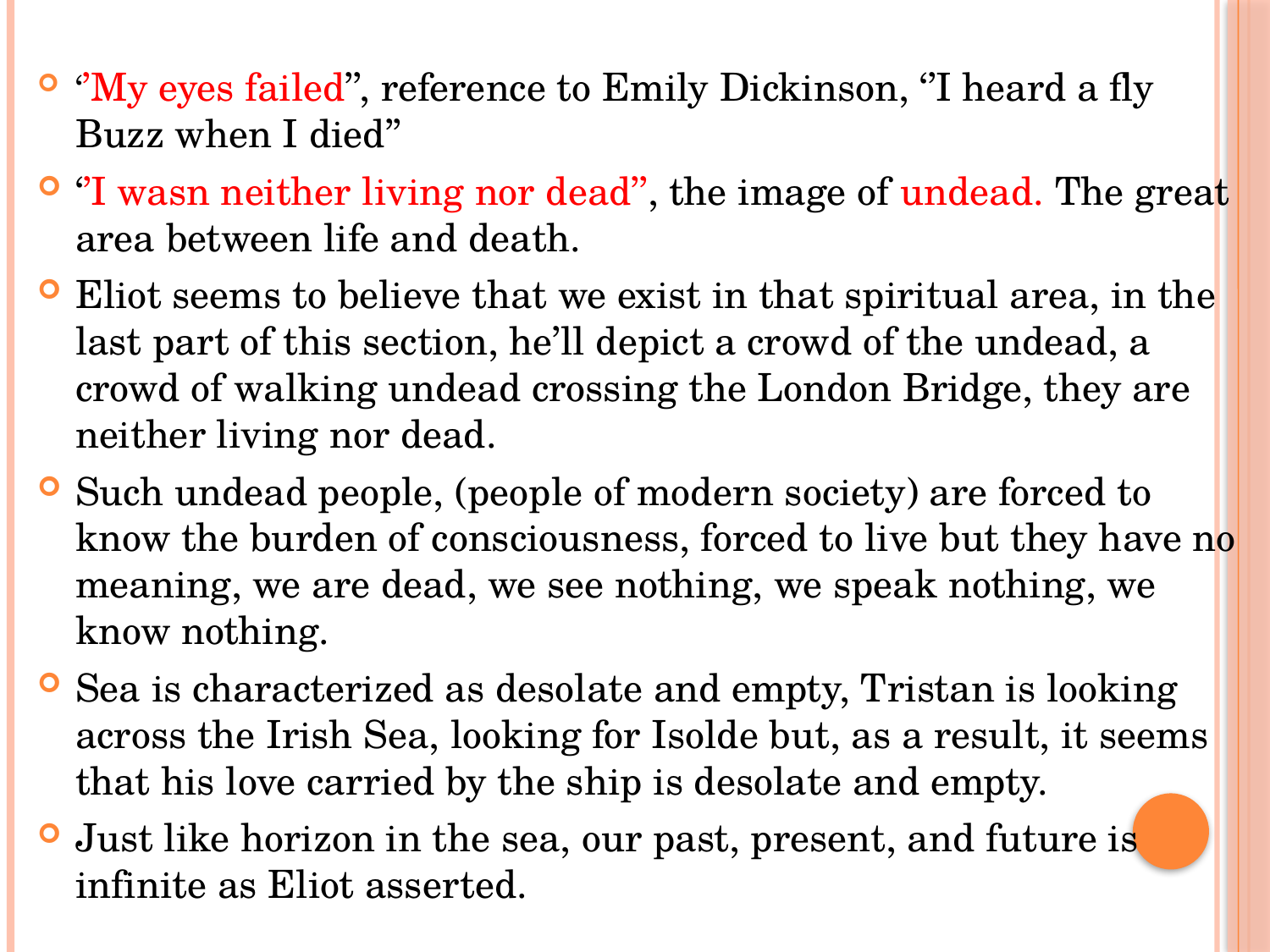

#
‘’My eyes failed’’, reference to Emily Dickinson, ‘’I heard a fly Buzz when I died’’
‘’I wasn neither living nor dead’’, the image of undead. The great area between life and death.
Eliot seems to believe that we exist in that spiritual area, in the last part of this section, he’ll depict a crowd of the undead, a crowd of walking undead crossing the London Bridge, they are neither living nor dead.
Such undead people, (people of modern society) are forced to know the burden of consciousness, forced to live but they have no meaning, we are dead, we see nothing, we speak nothing, we know nothing.
Sea is characterized as desolate and empty, Tristan is looking across the Irish Sea, looking for Isolde but, as a result, it seems that his love carried by the ship is desolate and empty.
Just like horizon in the sea, our past, present, and future is infinite as Eliot asserted.